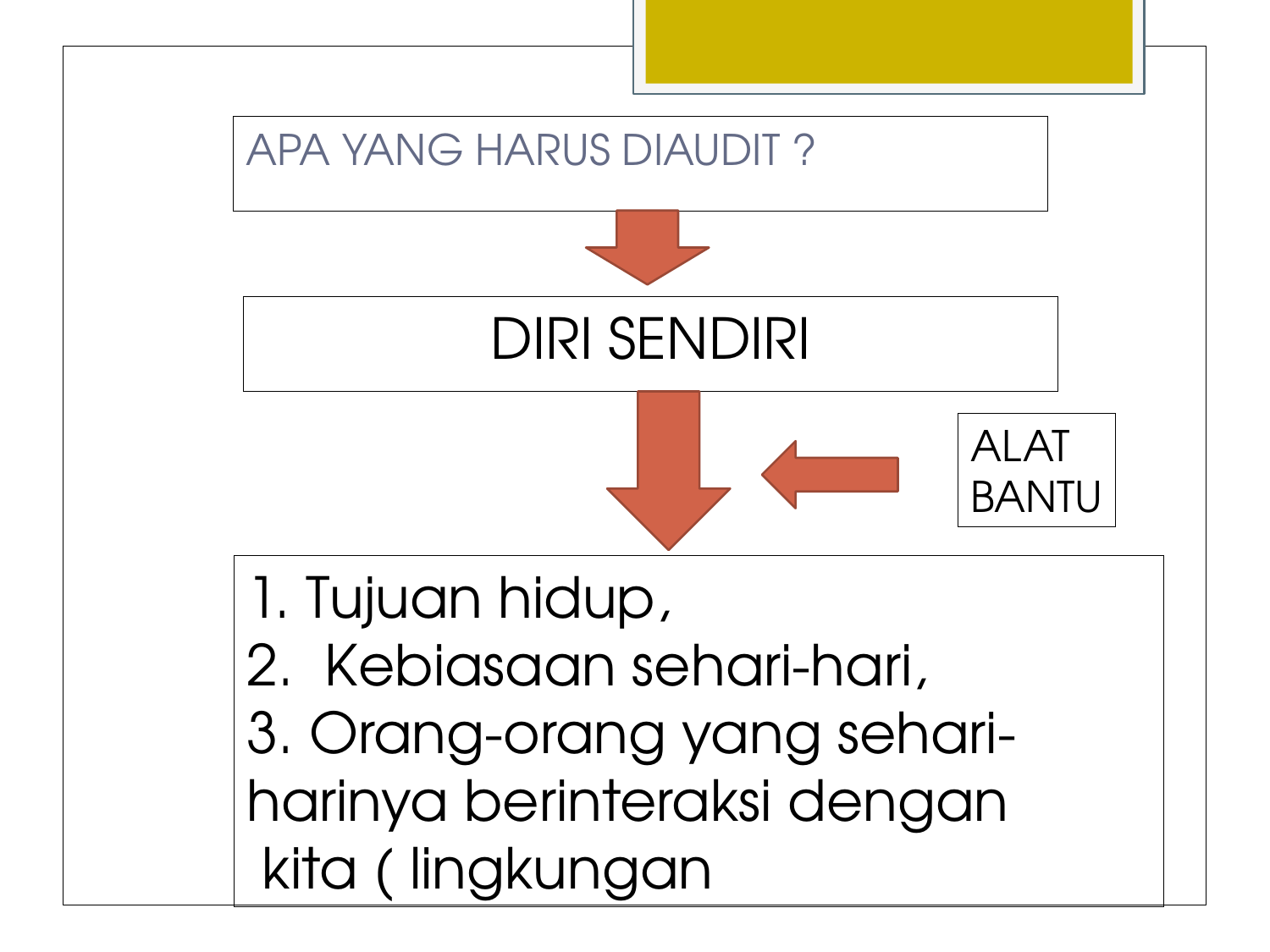

APA YANG HARUS DIAUDIT ?

DIRI SENDIRI

ALAT
BANTU

1. Tujuan hidup,
2.  Kebiasaan sehari-hari,
3. Orang-orang yang sehari-harinya berinteraksi dengan
 kita ( lingkungan